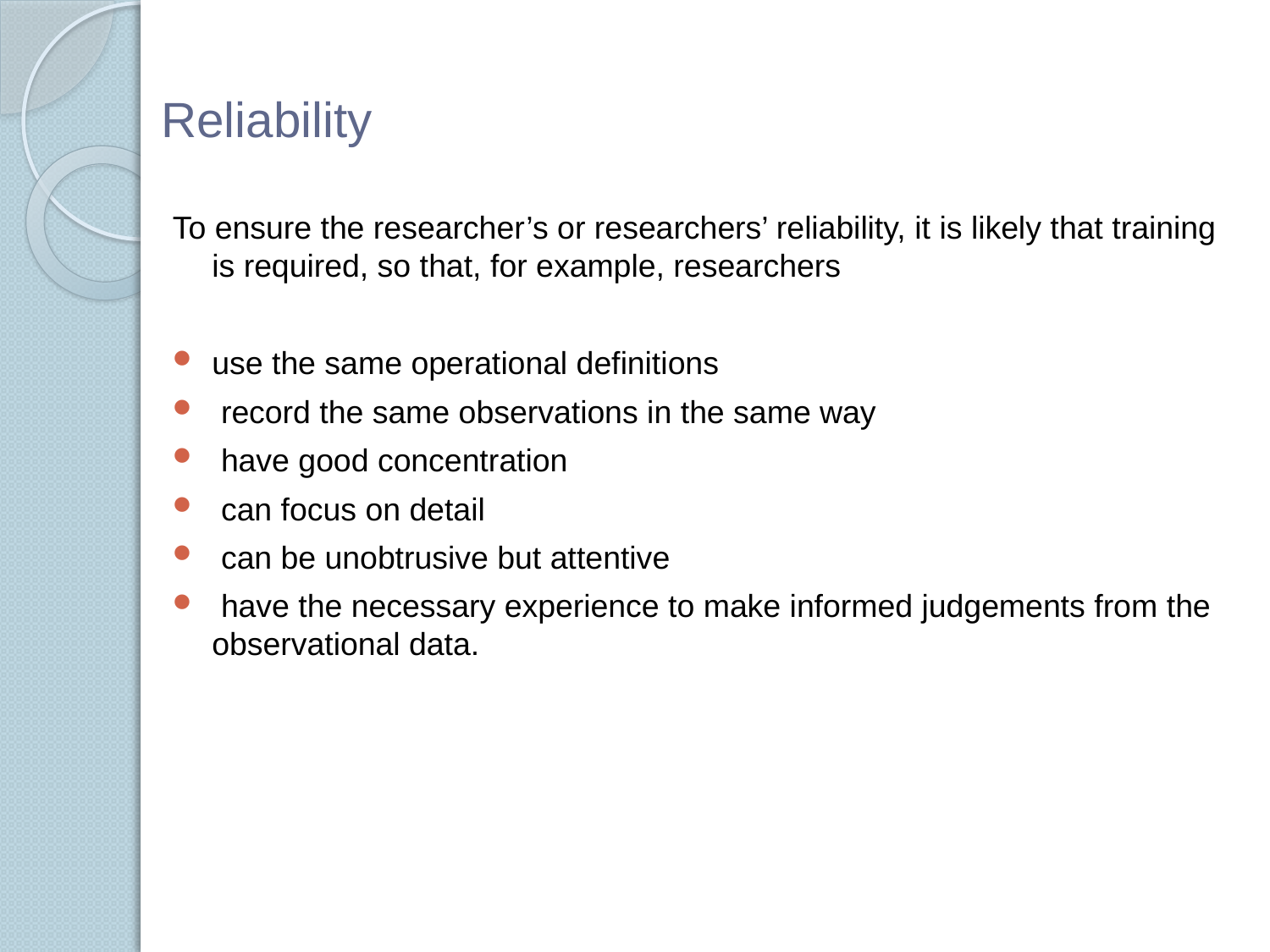

# Reliability
To ensure the researcher’s or researchers’ reliability, it is likely that training is required, so that, for example, researchers

use the same operational definitions
 record the same observations in the same way
 have good concentration
 can focus on detail
 can be unobtrusive but attentive
 have the necessary experience to make informed judgements from the observational data.